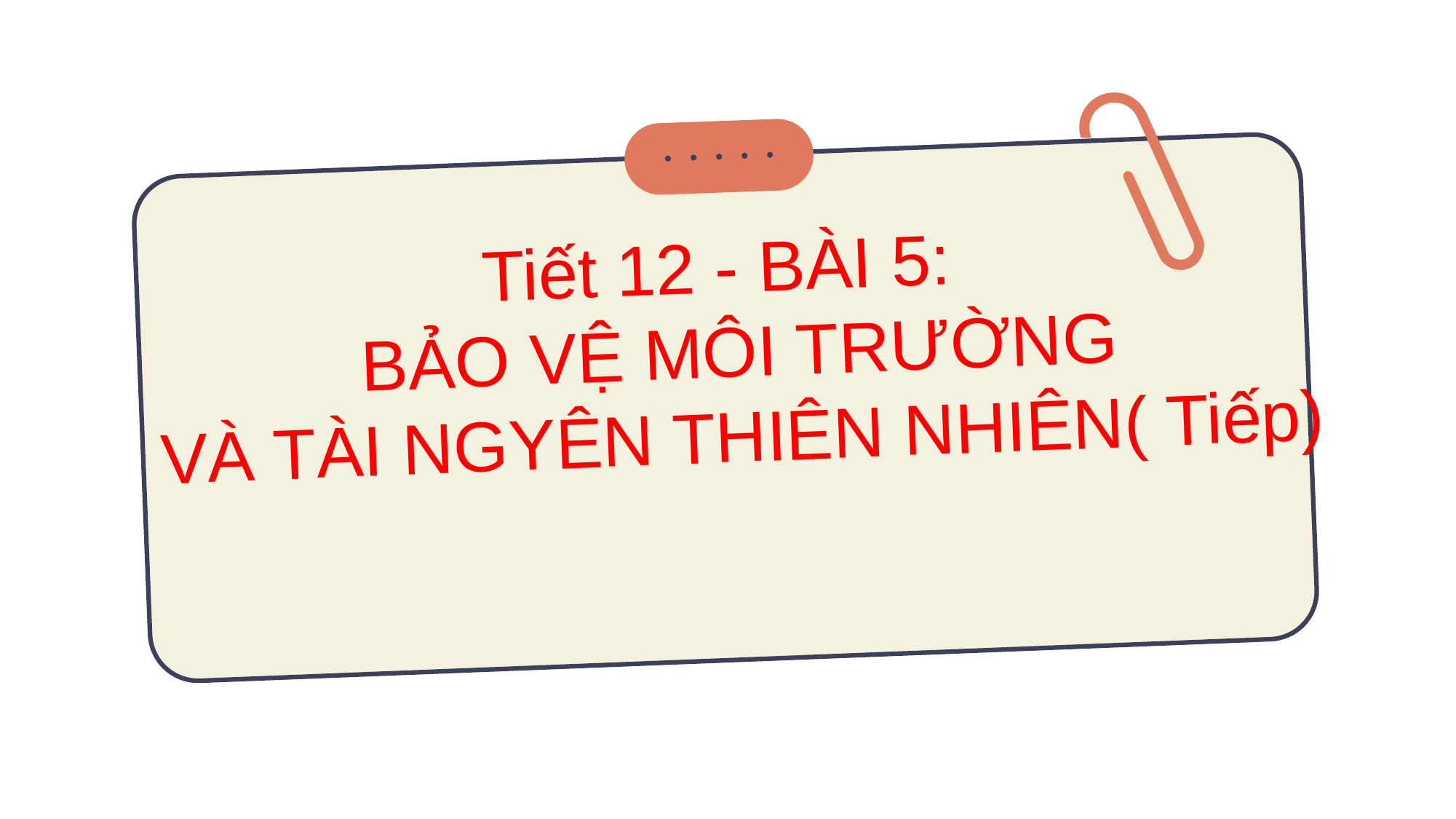

Tiết 12 - BÀI 5:
BẢO VỆ MÔI TRƯỜNG
VÀ TÀI NGYÊN THIÊN NHIÊN( Tiếp)